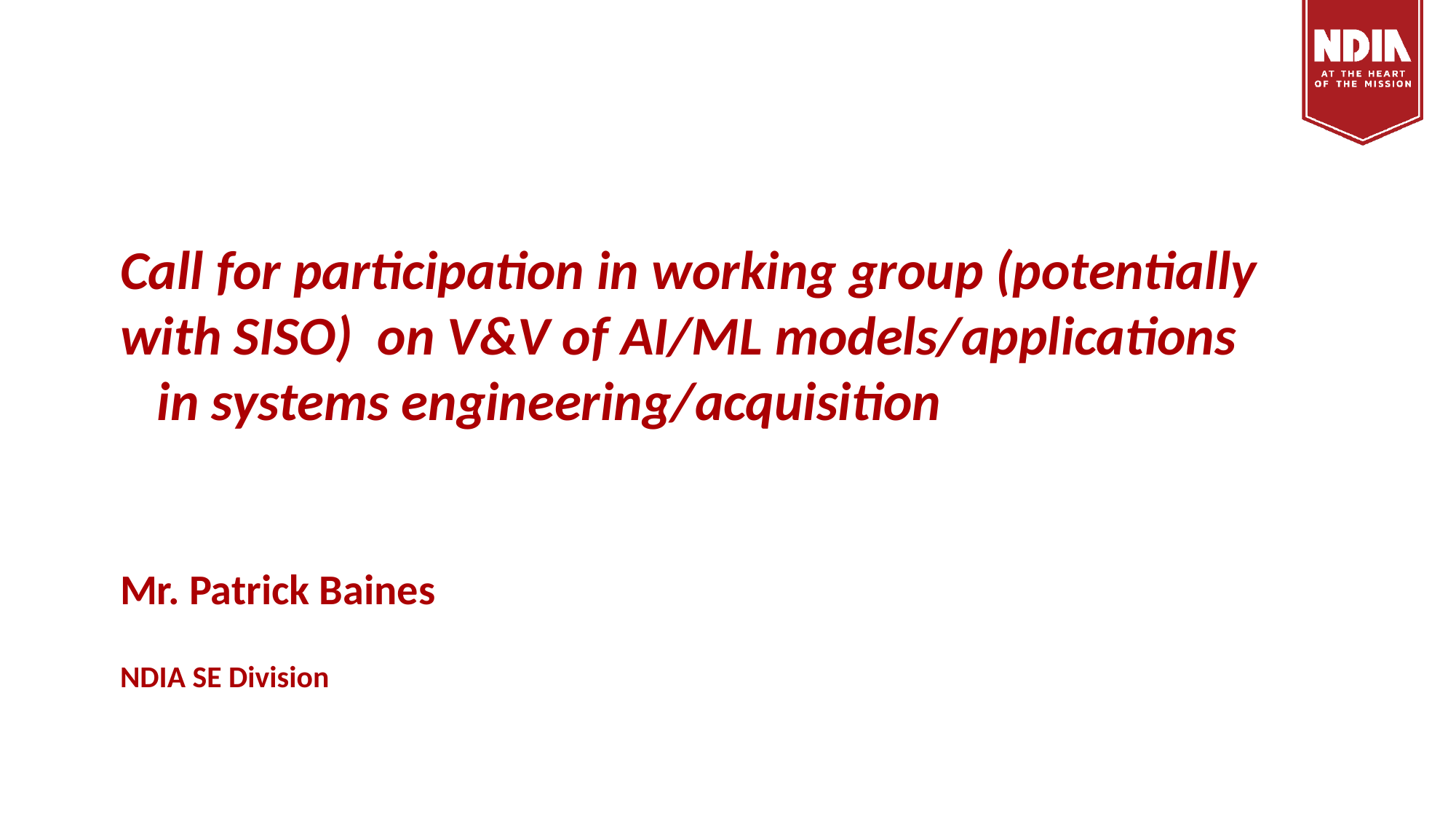

# Call for participation in working group (potentially with SISO)  on V&V of AI/ML models/applications  	     in systems engineering/acquisition Mr. Patrick Baines NDIA SE Division